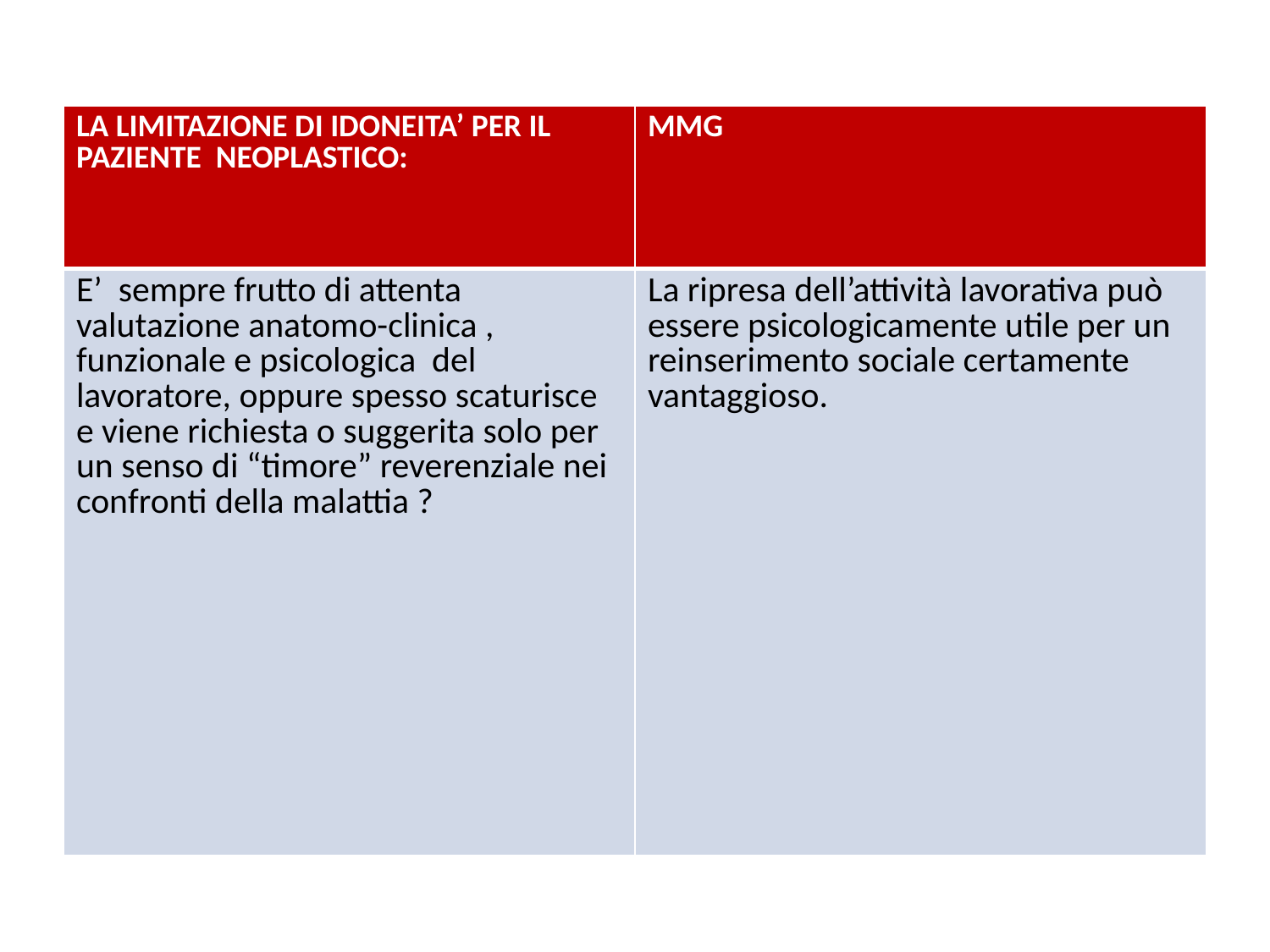

| LA LIMITAZIONE DI IDONEITA’ PER IL PAZIENTE NEOPLASTICO: | MMG |
| --- | --- |
| E’ sempre frutto di attenta valutazione anatomo-clinica , funzionale e psicologica del lavoratore, oppure spesso scaturisce e viene richiesta o suggerita solo per un senso di “timore” reverenziale nei confronti della malattia ? | La ripresa dell’attività lavorativa può essere psicologicamente utile per un reinserimento sociale certamente vantaggioso. |